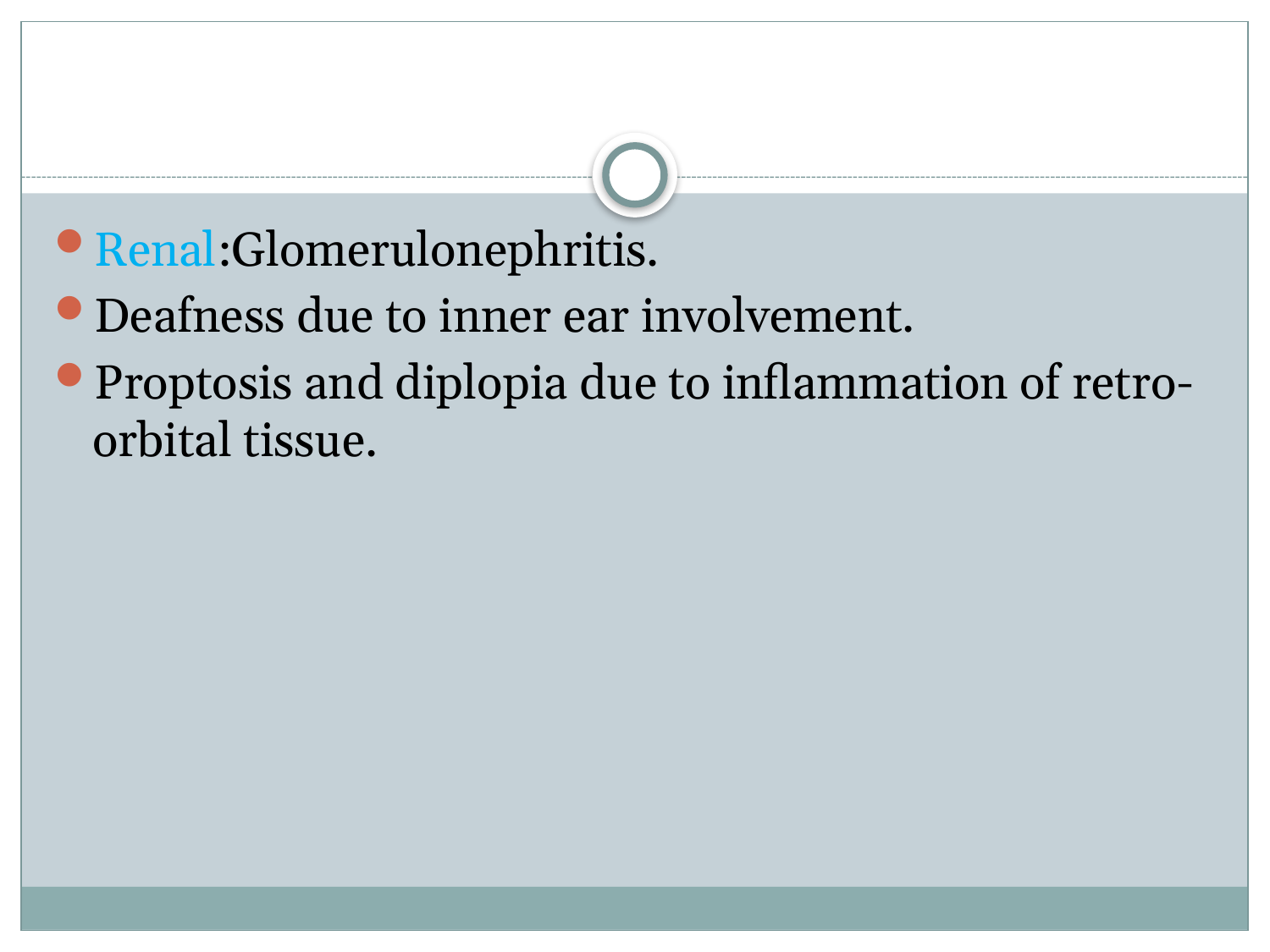

#
Renal:Glomerulonephritis.
Deafness due to inner ear involvement.
Proptosis and diplopia due to inflammation of retro-orbital tissue.